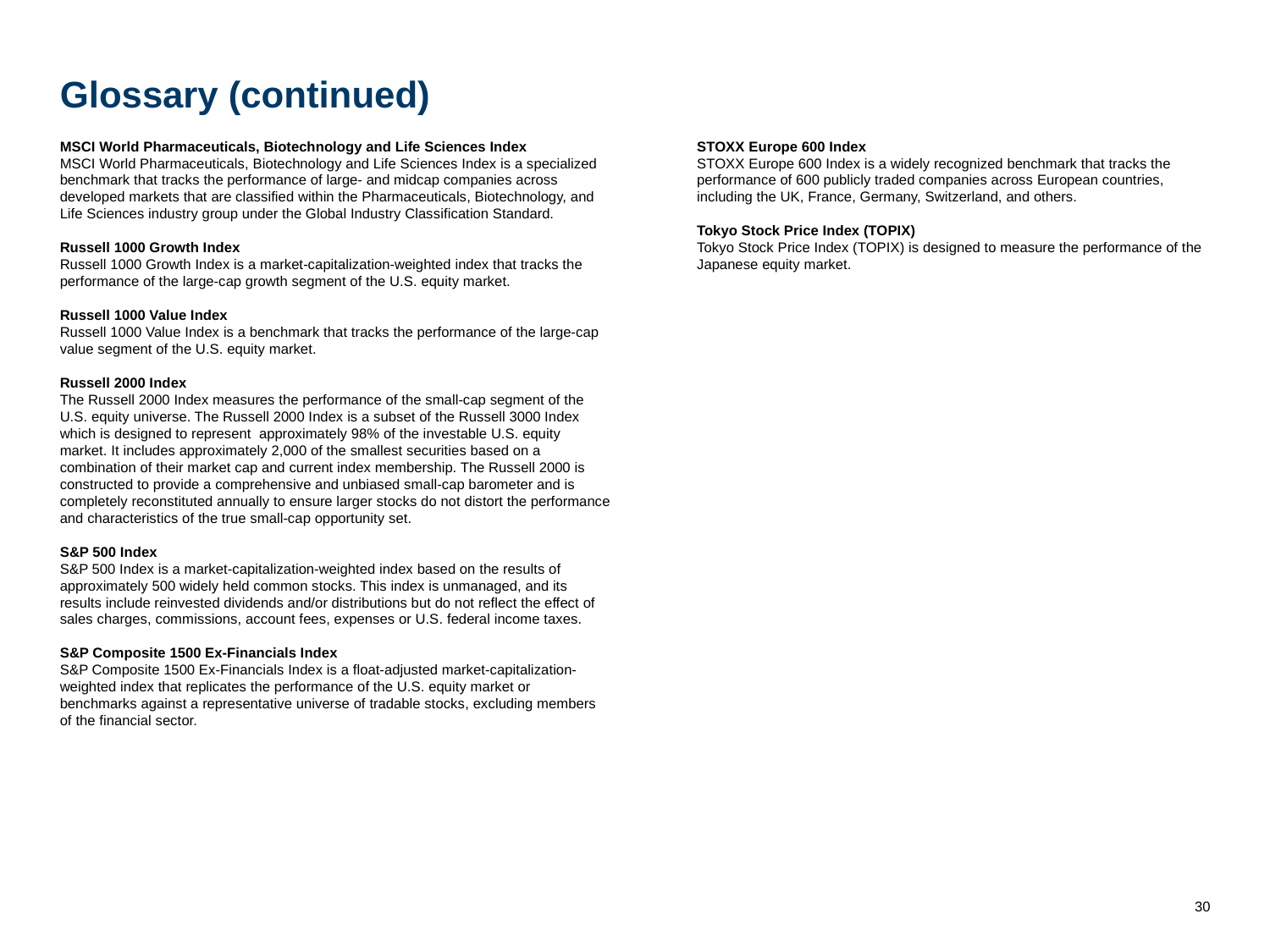

# Glossary (continued)
MSCI World Pharmaceuticals, Biotechnology and Life Sciences Index
MSCI World Pharmaceuticals, Biotechnology and Life Sciences Index is a specialized benchmark that tracks the performance of large- and midcap companies across developed markets that are classified within the Pharmaceuticals, Biotechnology, and Life Sciences industry group under the Global Industry Classification Standard.

Russell 1000 Growth Index
Russell 1000 Growth Index is a market-capitalization-weighted index that tracks the performance of the large-cap growth segment of the U.S. equity market.

Russell 1000 Value Index
Russell 1000 Value Index is a benchmark that tracks the performance of the large-cap value segment of the U.S. equity market.

Russell 2000 Index
The Russell 2000 Index measures the performance of the small-cap segment of the U.S. equity universe. The Russell 2000 Index is a subset of the Russell 3000 Index which is designed to represent  approximately 98% of the investable U.S. equity market. It includes approximately 2,000 of the smallest securities based on a combination of their market cap and current index membership. The Russell 2000 is constructed to provide a comprehensive and unbiased small-cap barometer and is completely reconstituted annually to ensure larger stocks do not distort the performance and characteristics of the true small-cap opportunity set.

S&P 500 Index
S&P 500 Index is a market-capitalization-weighted index based on the results of approximately 500 widely held common stocks. This index is unmanaged, and its results include reinvested dividends and/or distributions but do not reflect the effect of sales charges, commissions, account fees, expenses or U.S. federal income taxes.

S&P Composite 1500 Ex-Financials Index
S&P Composite 1500 Ex-Financials Index is a float-adjusted market-capitalization-weighted index that replicates the performance of the U.S. equity market or benchmarks against a representative universe of tradable stocks, excluding members of the financial sector.
STOXX Europe 600 Index
STOXX Europe 600 Index is a widely recognized benchmark that tracks the performance of 600 publicly traded companies across European countries, including the UK, France, Germany, Switzerland, and others.

Tokyo Stock Price Index (TOPIX)
Tokyo Stock Price Index (TOPIX) is designed to measure the performance of the Japanese equity market.

30